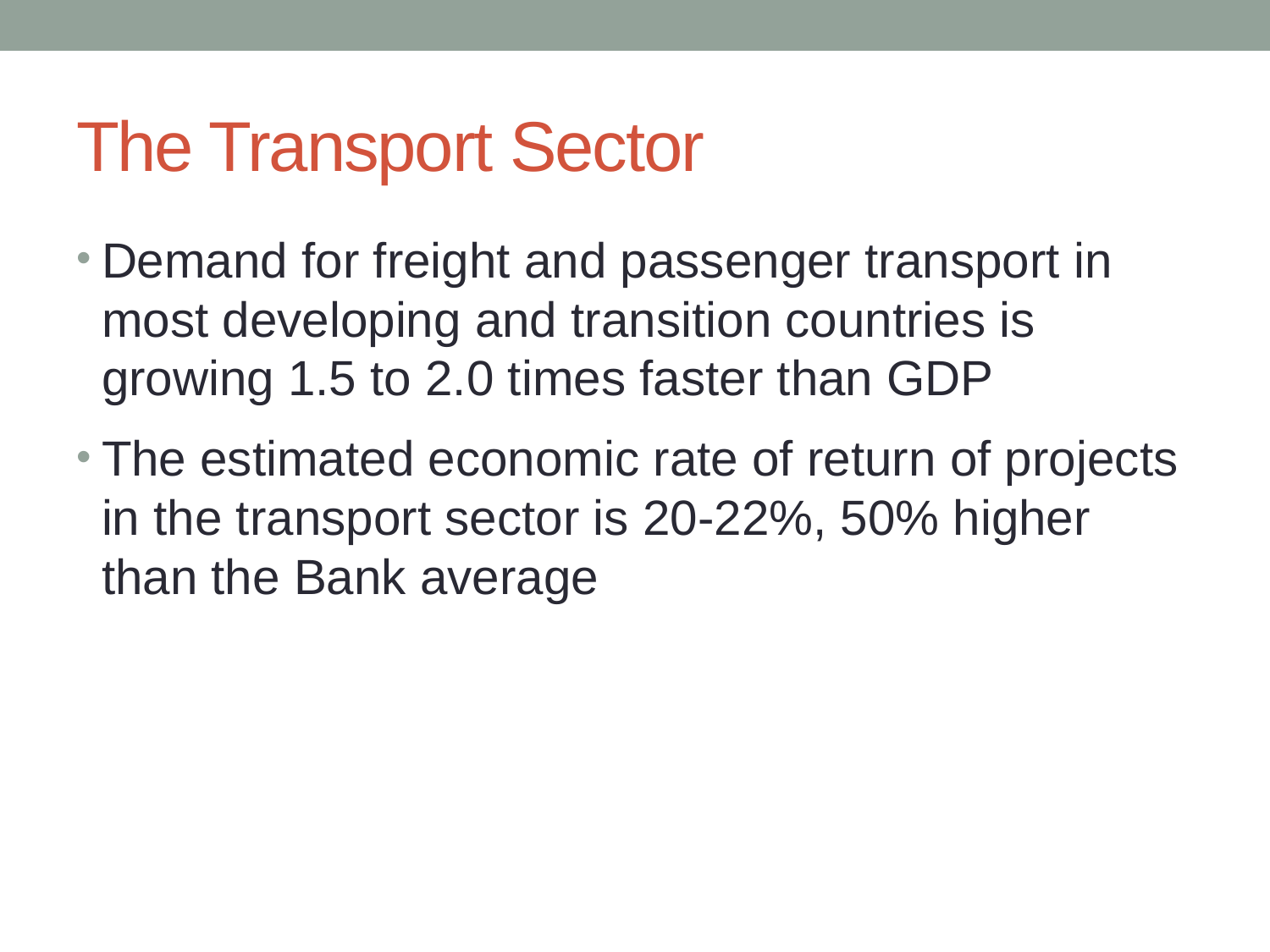

# The Transport Sector
Demand for freight and passenger transport in most developing and transition countries is growing 1.5 to 2.0 times faster than GDP
The estimated economic rate of return of projects in the transport sector is 20-22%, 50% higher than the Bank average